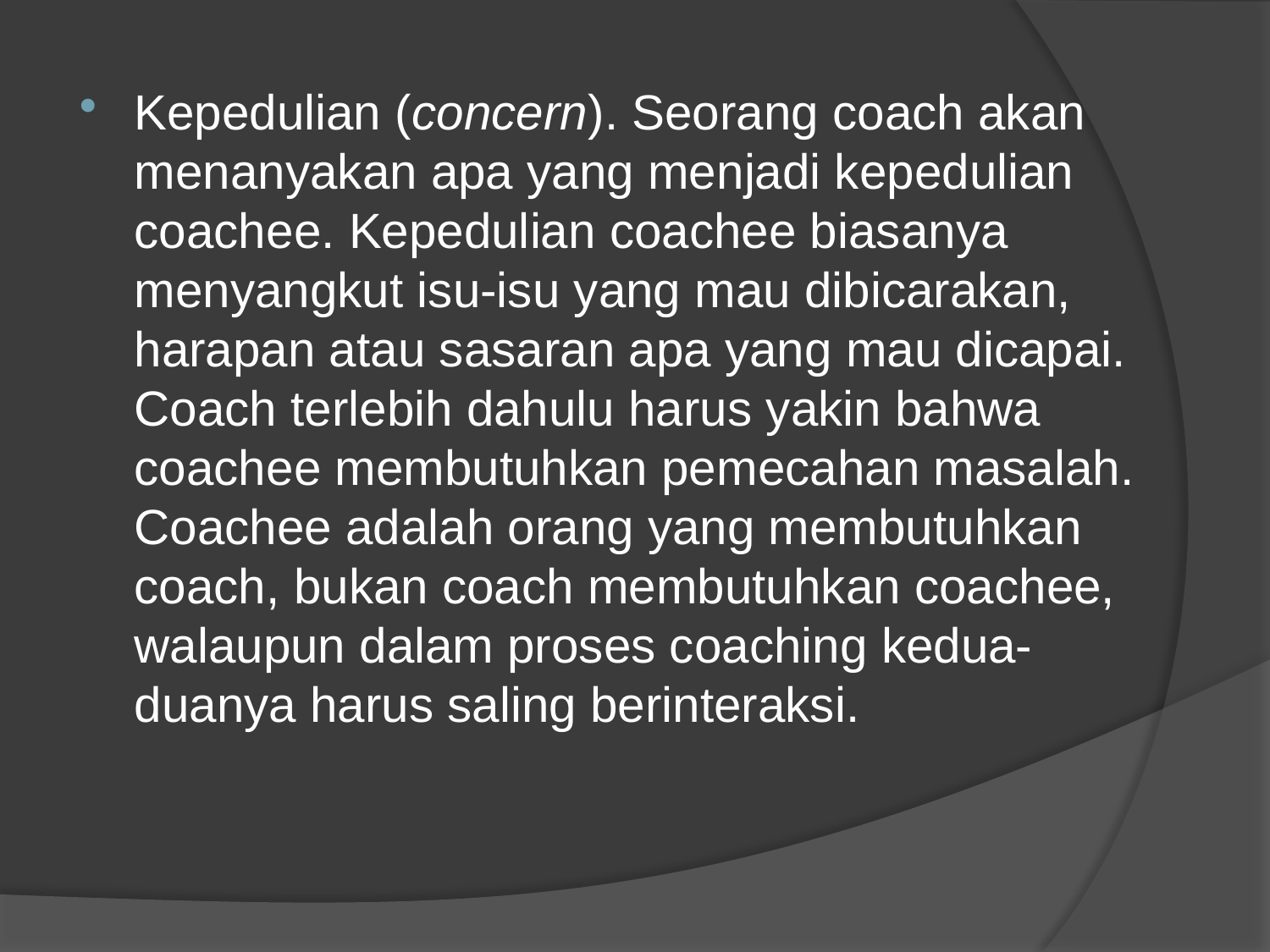

Kepedulian (concern). Seorang coach akan menanyakan apa yang menjadi kepedulian coachee. Kepedulian coachee biasanya menyangkut isu-isu yang mau dibicarakan, harapan atau sasaran apa yang mau dicapai. Coach terlebih dahulu harus yakin bahwa coachee membutuhkan pemecahan masalah. Coachee adalah orang yang membutuhkan coach, bukan coach membutuhkan coachee, walaupun dalam proses coaching kedua-duanya harus saling berinteraksi.